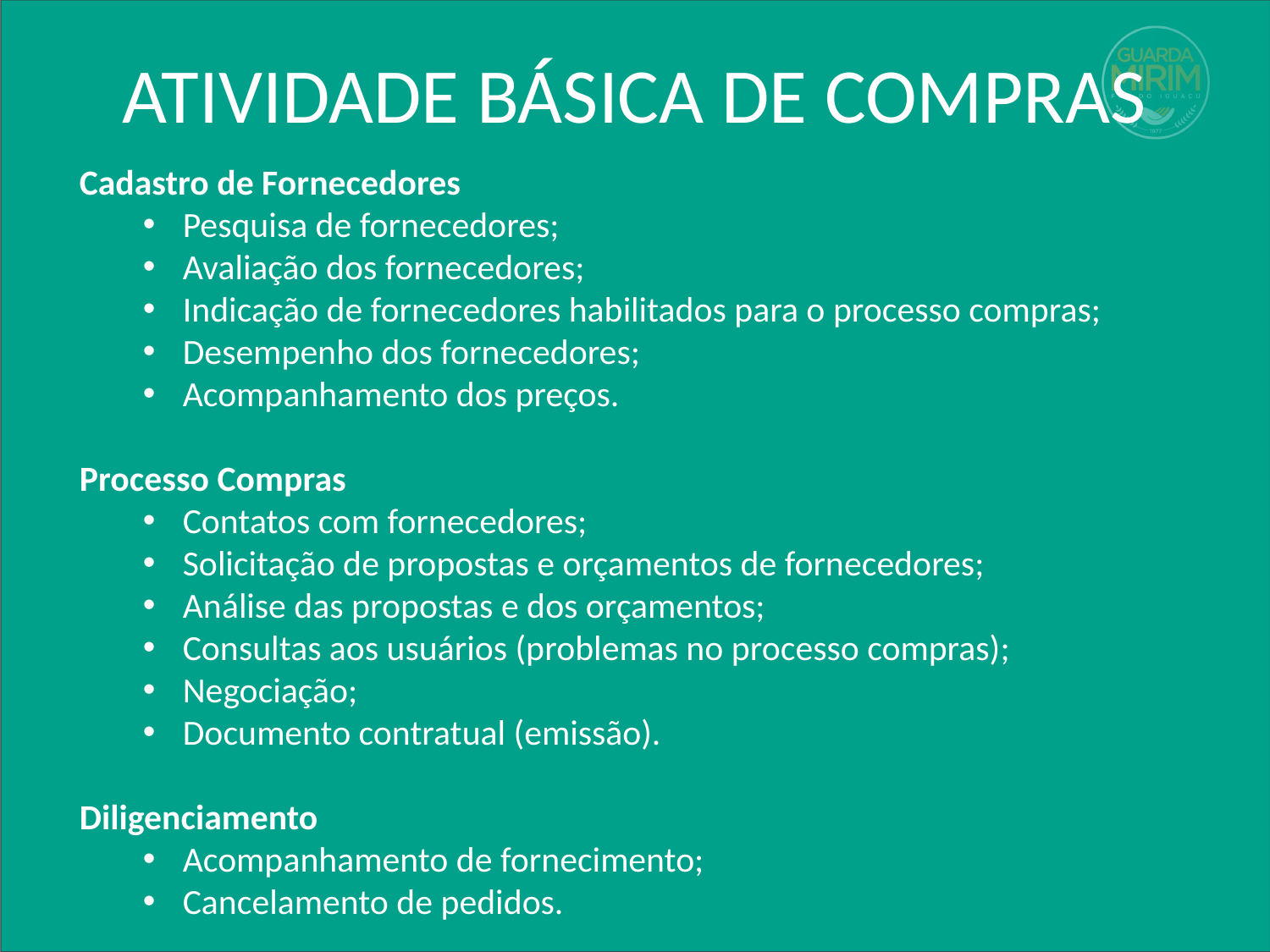

# ATIVIDADE BÁSICA DE COMPRAS
Cadastro de Fornecedores
Pesquisa de fornecedores;
Avaliação dos fornecedores;
Indicação de fornecedores habilitados para o processo compras;
Desempenho dos fornecedores;
Acompanhamento dos preços.

Processo Compras
Contatos com fornecedores;
Solicitação de propostas e orçamentos de fornecedores;
Análise das propostas e dos orçamentos;
Consultas aos usuários (problemas no processo compras);
Negociação;
Documento contratual (emissão).

Diligenciamento
Acompanhamento de fornecimento;
Cancelamento de pedidos.